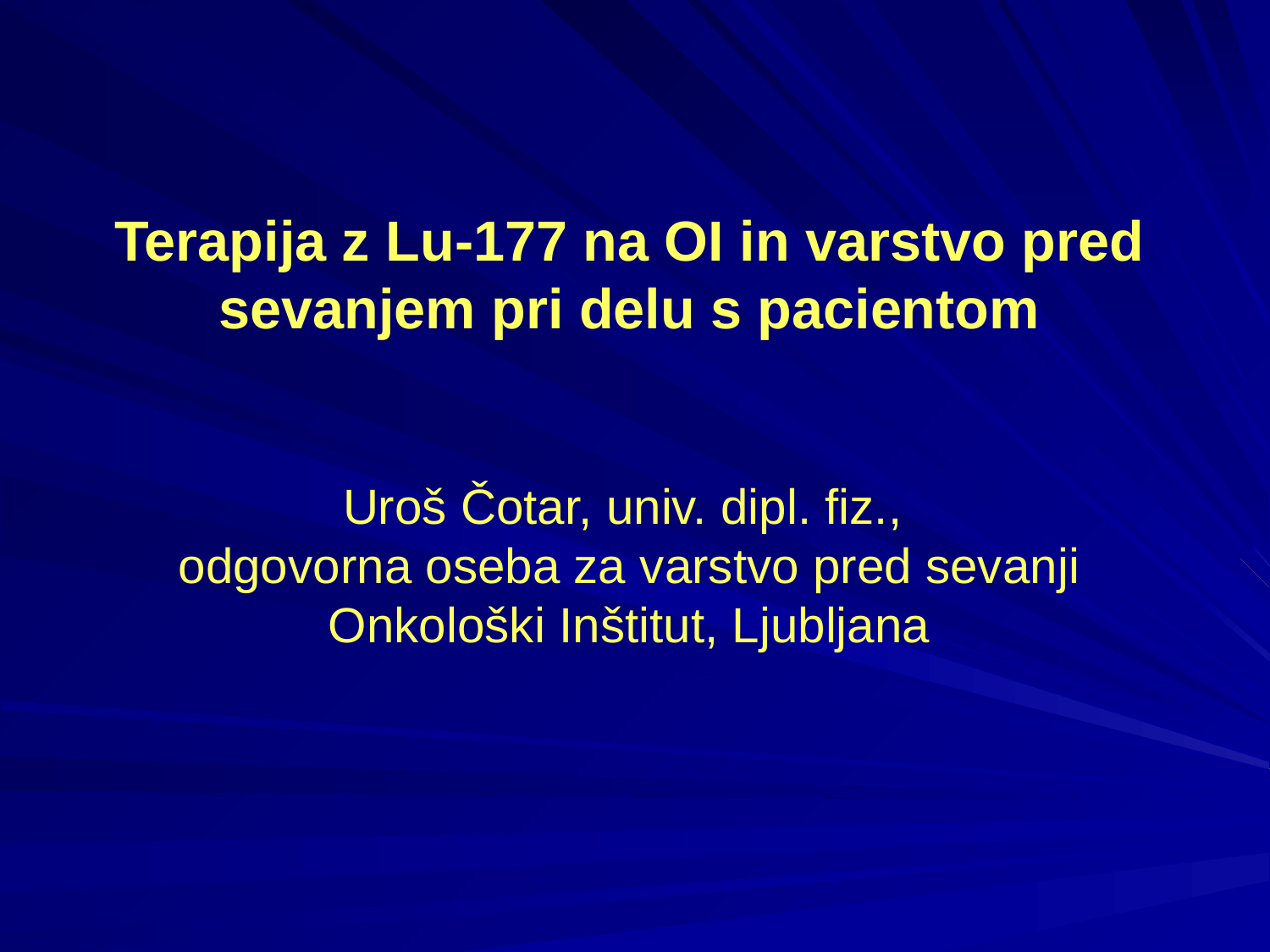

# Terapija z Lu-177 na OI in varstvo pred sevanjem pri delu s pacientom Uroš Čotar, univ. dipl. fiz., odgovorna oseba za varstvo pred sevanji Onkološki Inštitut, Ljubljana